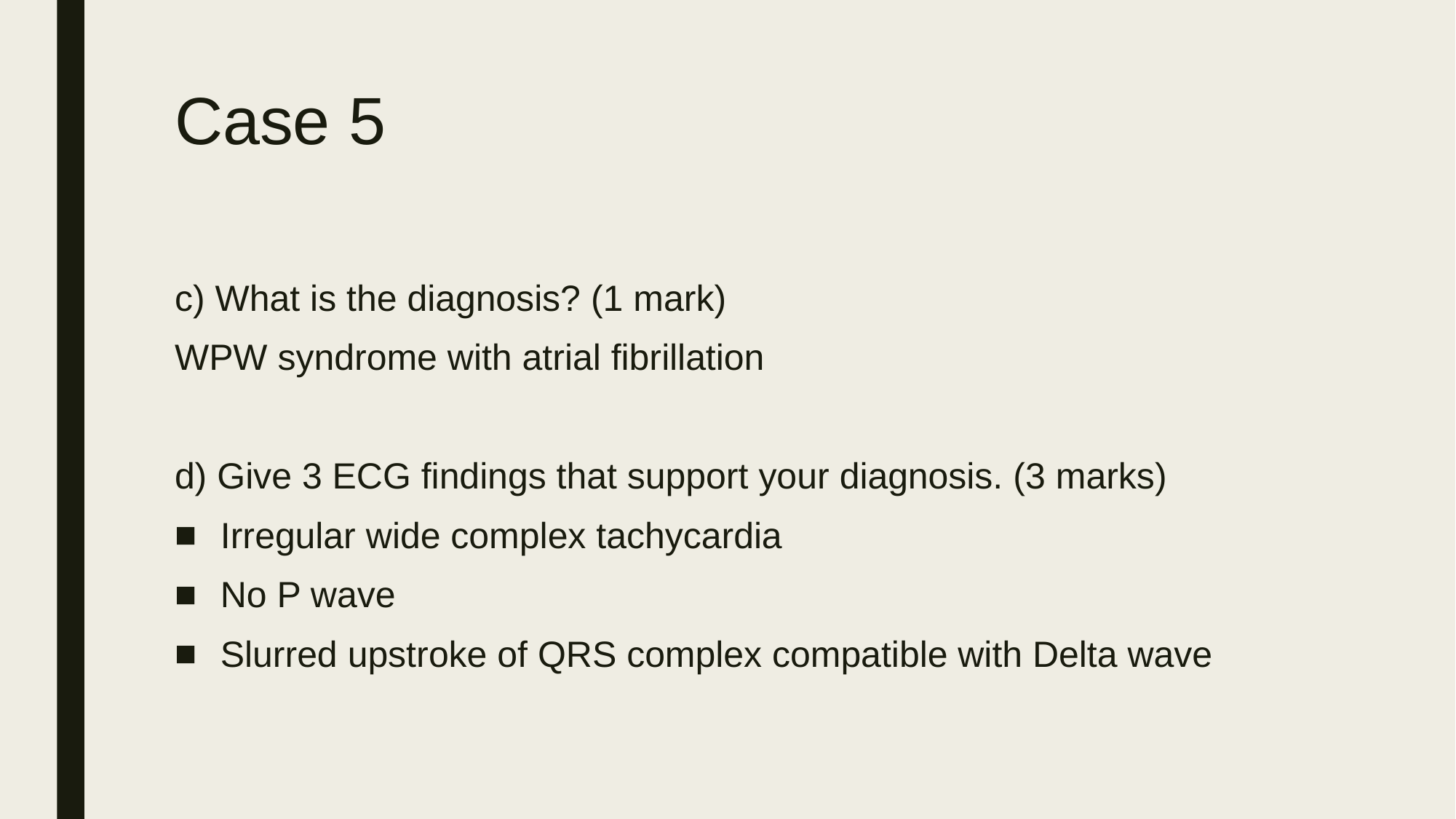

# Case 5
c) What is the diagnosis? (1 mark)
WPW syndrome with atrial fibrillation

d) Give 3 ECG findings that support your diagnosis. (3 marks)
Irregular wide complex tachycardia
No P wave
Slurred upstroke of QRS complex compatible with Delta wave